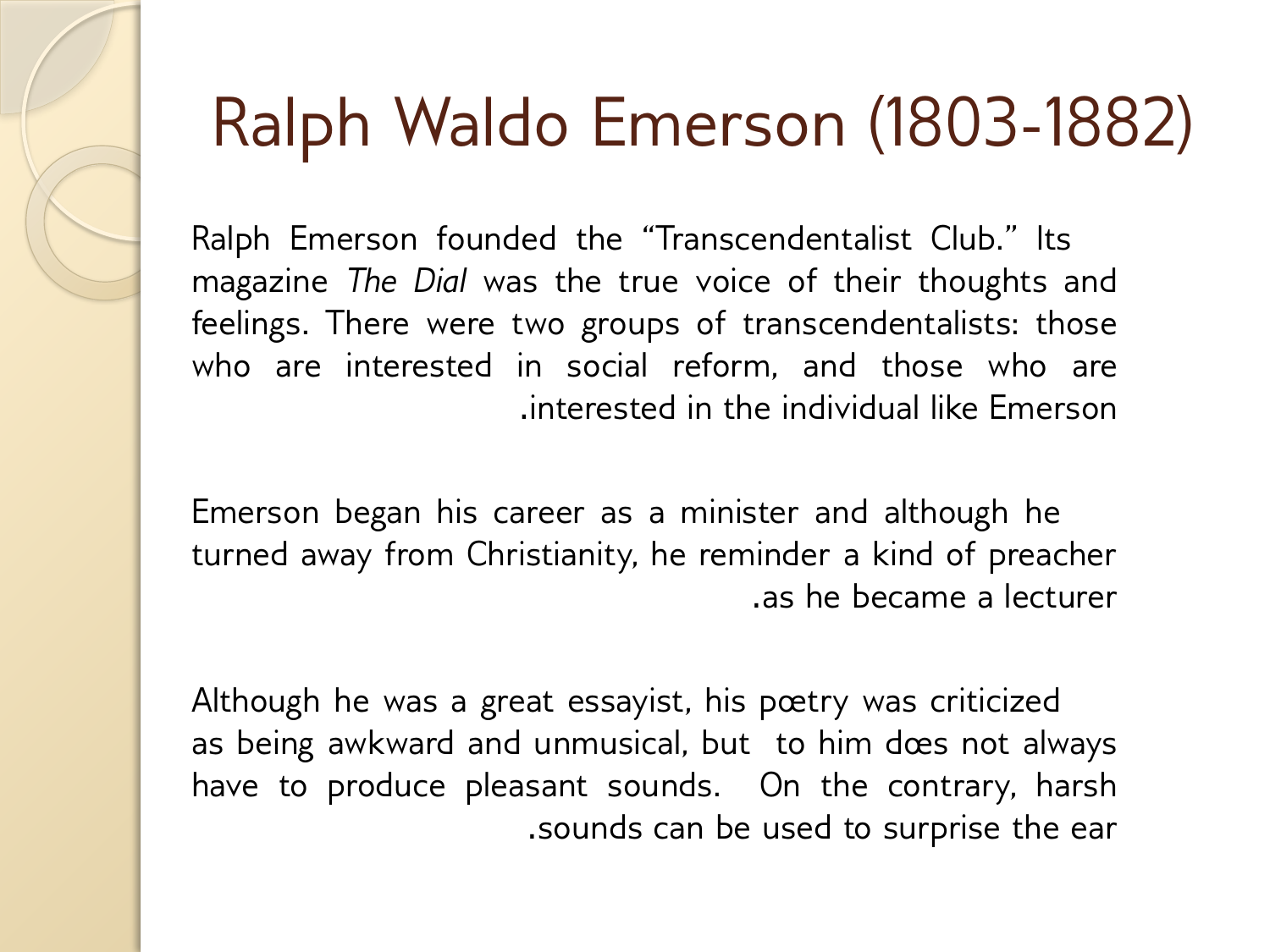

# Ralph Waldo Emerson (1803-1882)
       Ralph Emerson founded the “Transcendentalist Club.” Its magazine The Dial was the true voice of their thoughts and feelings. There were two groups of transcendentalists: those who are interested in social reform, and those who are interested in the individual like Emerson.

        Emerson began his career as a minister and although he turned away from Christianity, he reminder a kind of preacher as he became a lecturer.

        Although he was a great essayist, his poetry was criticized as being awkward and unmusical, but  to him does not always have to produce pleasant sounds.  On the contrary, harsh sounds can be used to surprise the ear.